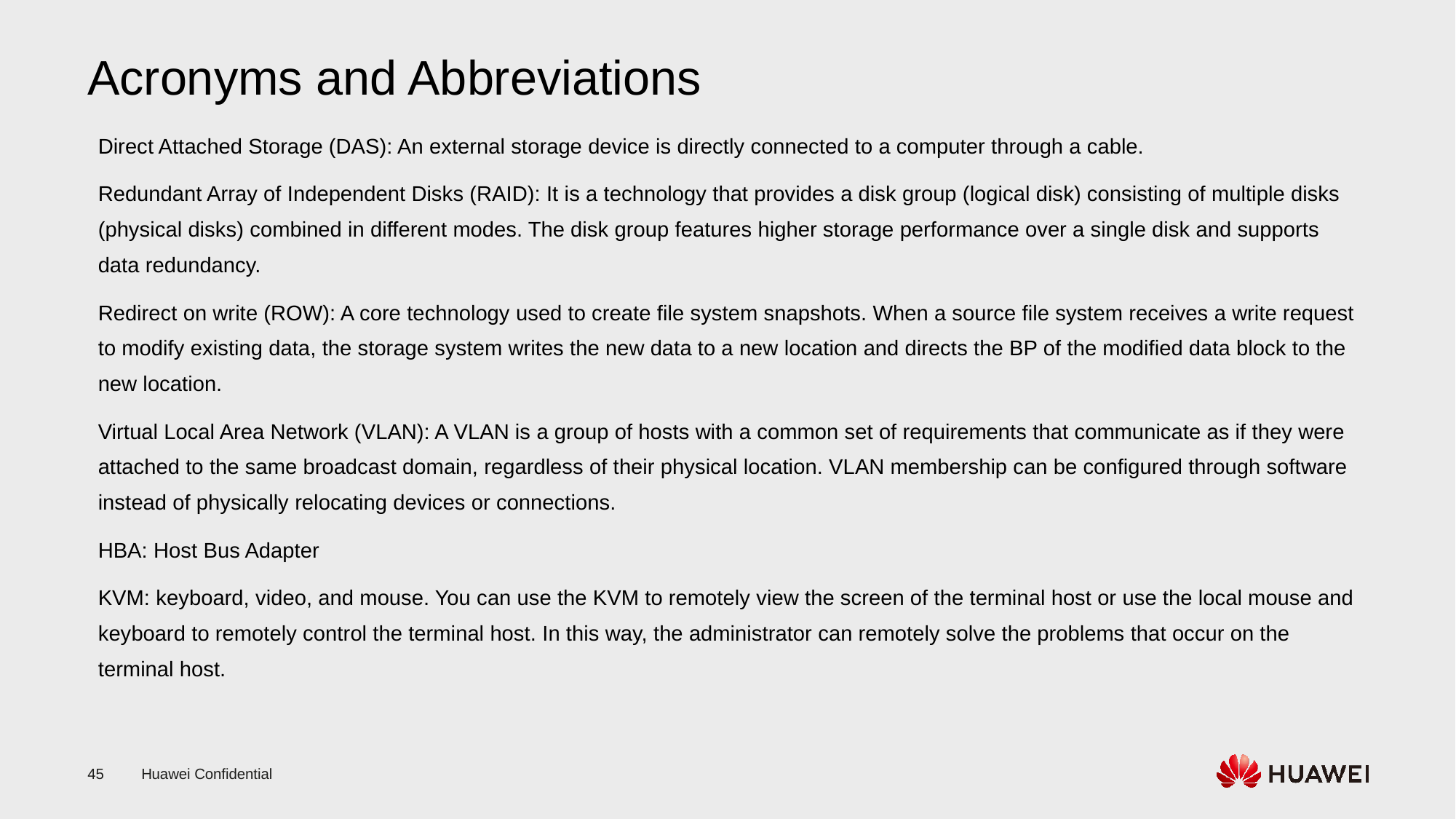

# Acronyms and Abbreviations
Direct Attached Storage (DAS): An external storage device is directly connected to a computer through a cable.
Redundant Array of Independent Disks (RAID): It is a technology that provides a disk group (logical disk) consisting of multiple disks (physical disks) combined in different modes. The disk group features higher storage performance over a single disk and supports data redundancy.
Redirect on write (ROW): A core technology used to create file system snapshots. When a source file system receives a write request to modify existing data, the storage system writes the new data to a new location and directs the BP of the modified data block to the new location.
Virtual Local Area Network (VLAN): A VLAN is a group of hosts with a common set of requirements that communicate as if they were attached to the same broadcast domain, regardless of their physical location. VLAN membership can be configured through software instead of physically relocating devices or connections.
HBA: Host Bus Adapter
KVM: keyboard, video, and mouse. You can use the KVM to remotely view the screen of the terminal host or use the local mouse and keyboard to remotely control the terminal host. In this way, the administrator can remotely solve the problems that occur on the terminal host.